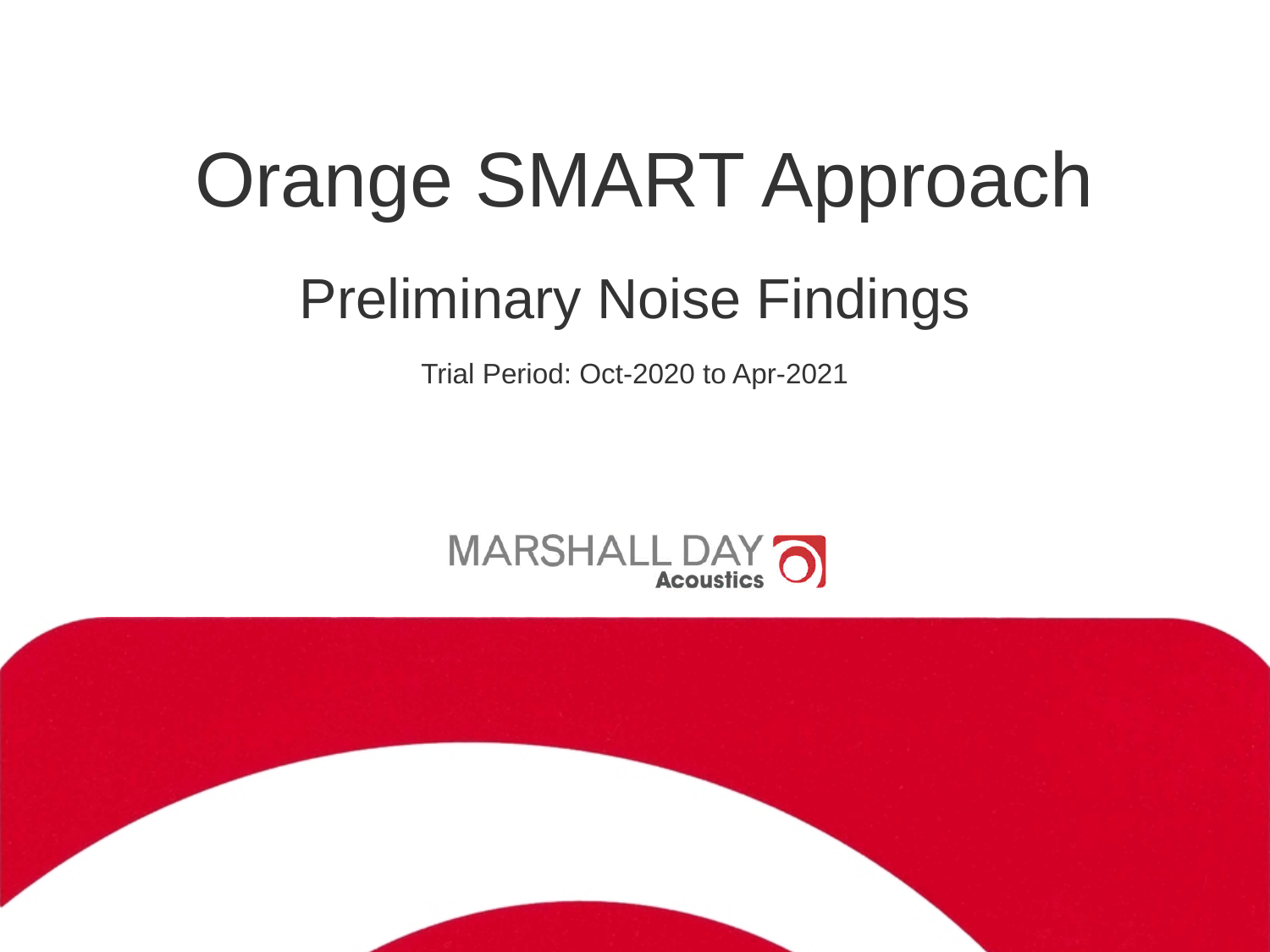

# Orange SMART Approach
Preliminary Noise Findings

Trial Period: Oct-2020 to Apr-2021